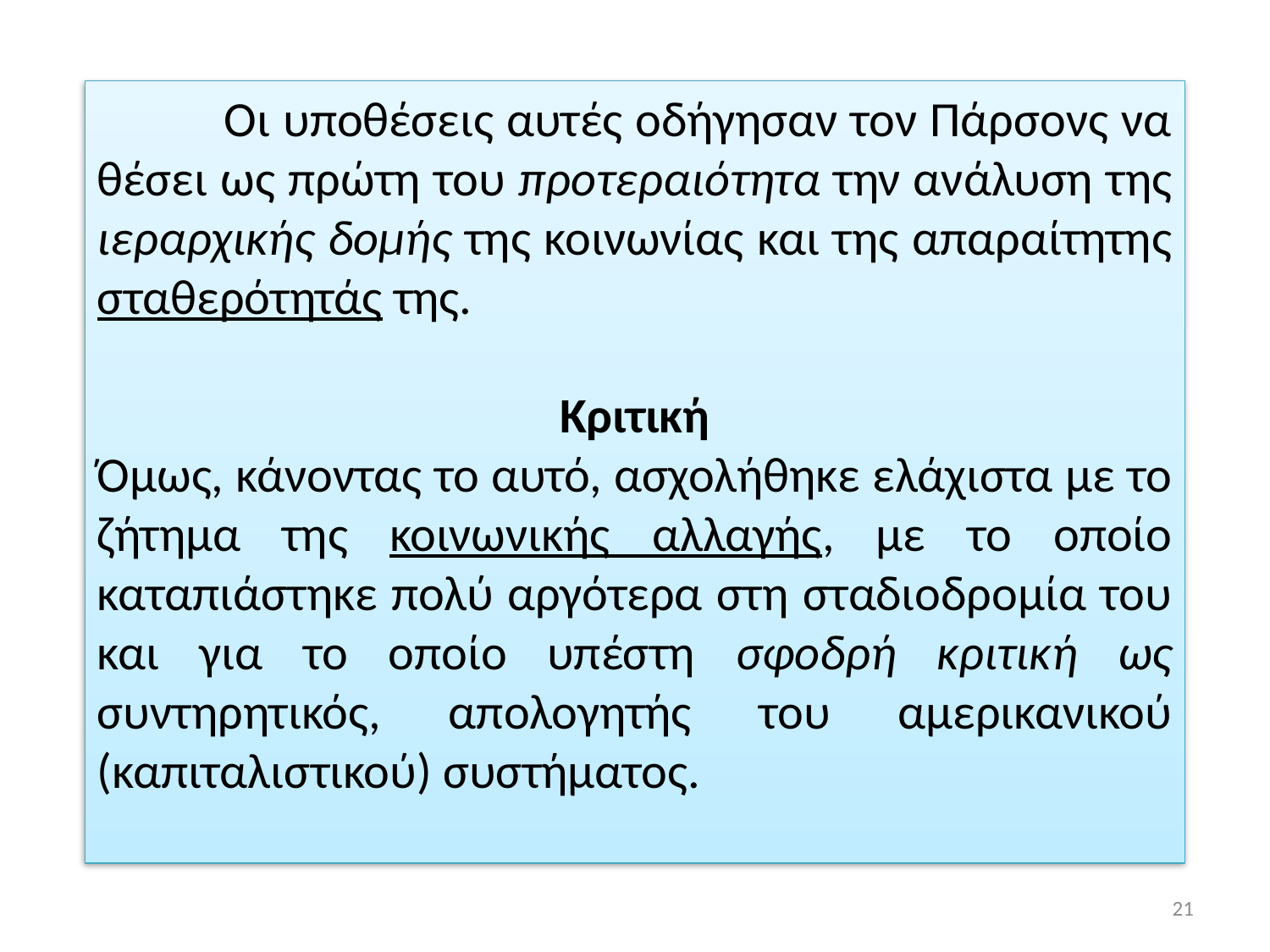

Οι υποθέσεις αυτές οδήγησαν τον Πάρσονς να θέσει ως πρώτη του προτεραιότητα την ανάλυση της ιεραρχικής δομής της κοινωνίας και της απαραίτητης σταθερότητάς της.

Κριτική
Όμως, κάνοντας το αυτό, ασχολήθηκε ελάχιστα με το ζήτημα της κοινωνικής αλλαγής, με το οποίο καταπιάστηκε πολύ αργότερα στη σταδιοδρομία του και για το οποίο υπέστη σφοδρή κριτική ως συντηρητικός, απολογητής του αμερικανικού (καπιταλιστικού) συστήματος.

21